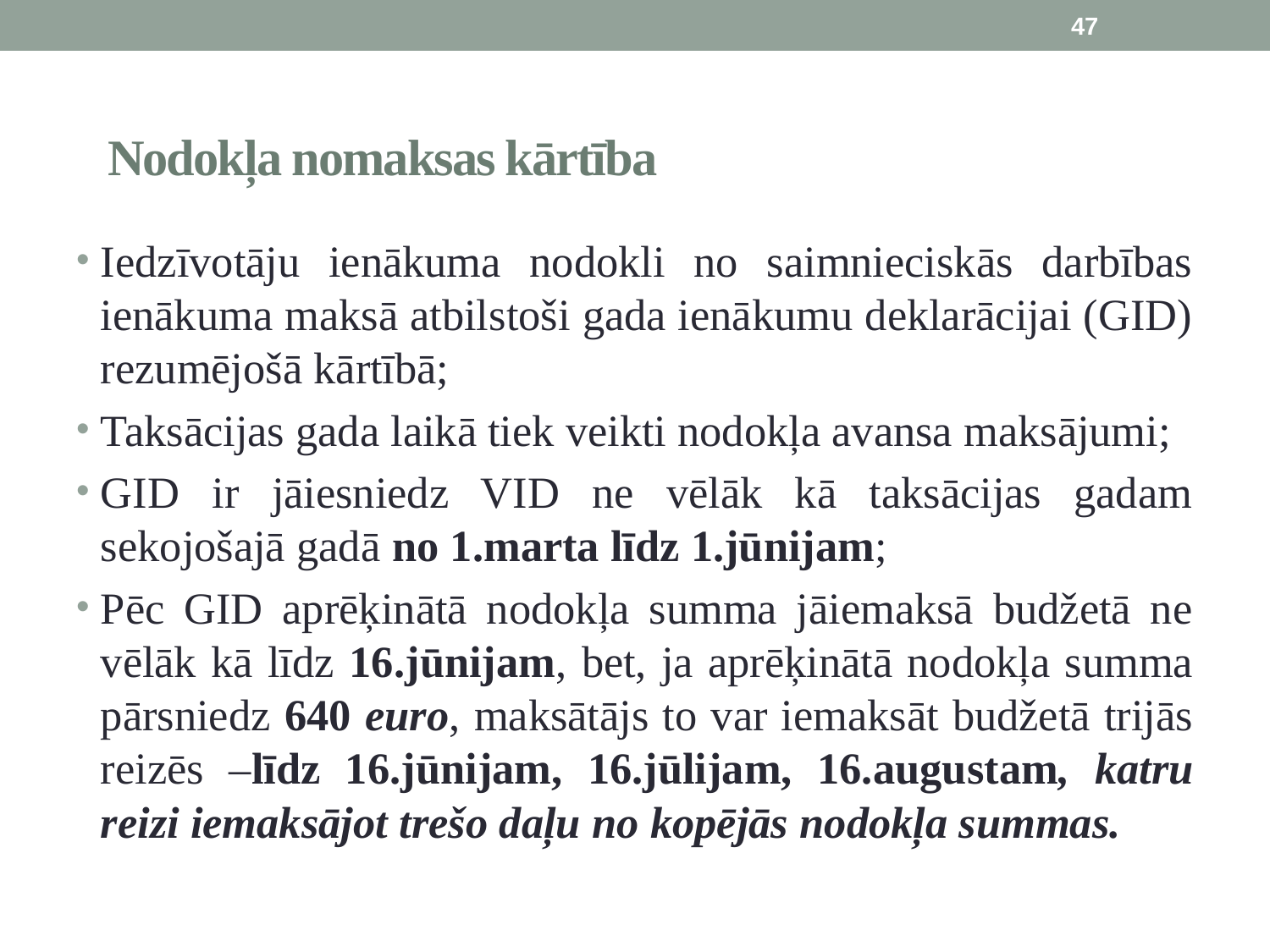

47
# Nodokļa nomaksas kārtība
Iedzīvotāju ienākuma nodokli no saimnieciskās darbības ienākuma maksā atbilstoši gada ienākumu deklarācijai (GID) rezumējošā kārtībā;
Taksācijas gada laikā tiek veikti nodokļa avansa maksājumi;
GID ir jāiesniedz VID ne vēlāk kā taksācijas gadam sekojošajā gadā no 1.marta līdz 1.jūnijam;
Pēc GID aprēķinātā nodokļa summa jāiemaksā budžetā ne vēlāk kā līdz 16.jūnijam, bet, ja aprēķinātā nodokļa summa pārsniedz 640 euro, maksātājs to var iemaksāt budžetā trijās reizēs –līdz 16.jūnijam, 16.jūlijam, 16.augustam, katru reizi iemaksājot trešo daļu no kopējās nodokļa summas.